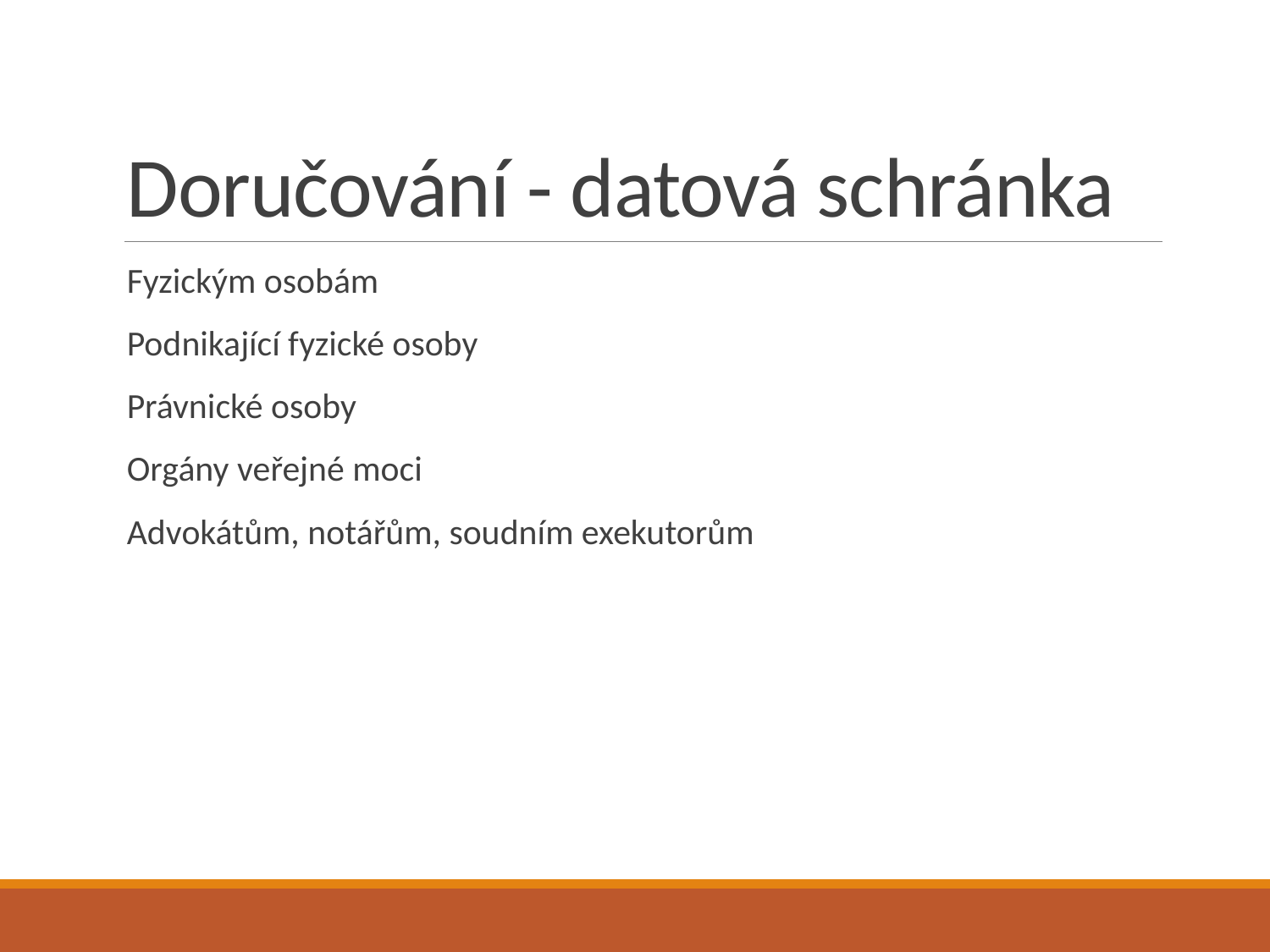

# Doručování - datová schránka
Fyzickým osobám
Podnikající fyzické osoby
Právnické osoby
Orgány veřejné moci
Advokátům, notářům, soudním exekutorům